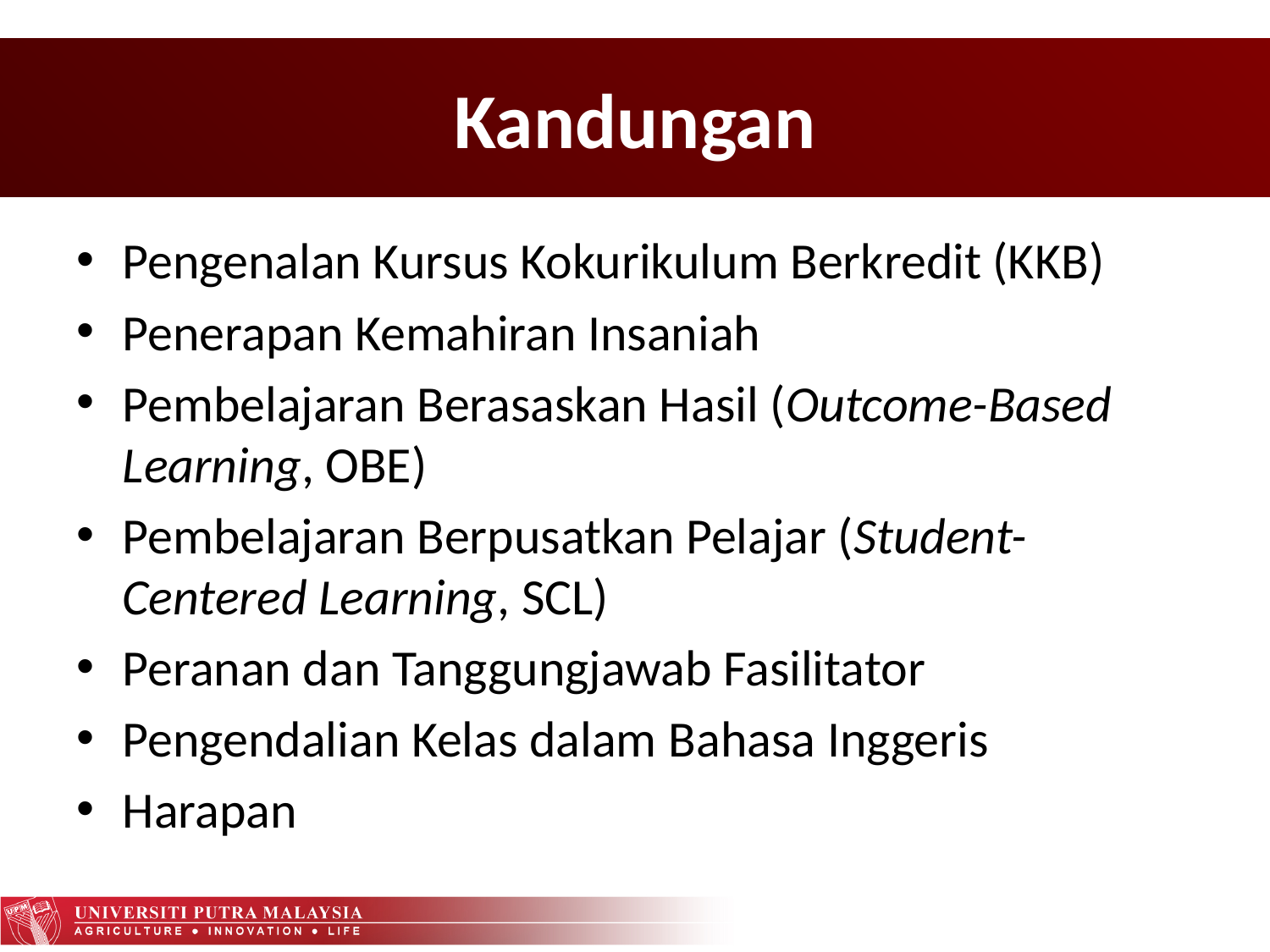

# Kandungan
Pengenalan Kursus Kokurikulum Berkredit (KKB)
Penerapan Kemahiran Insaniah
Pembelajaran Berasaskan Hasil (Outcome-Based Learning, OBE)
Pembelajaran Berpusatkan Pelajar (Student-Centered Learning, SCL)
Peranan dan Tanggungjawab Fasilitator
Pengendalian Kelas dalam Bahasa Inggeris
Harapan